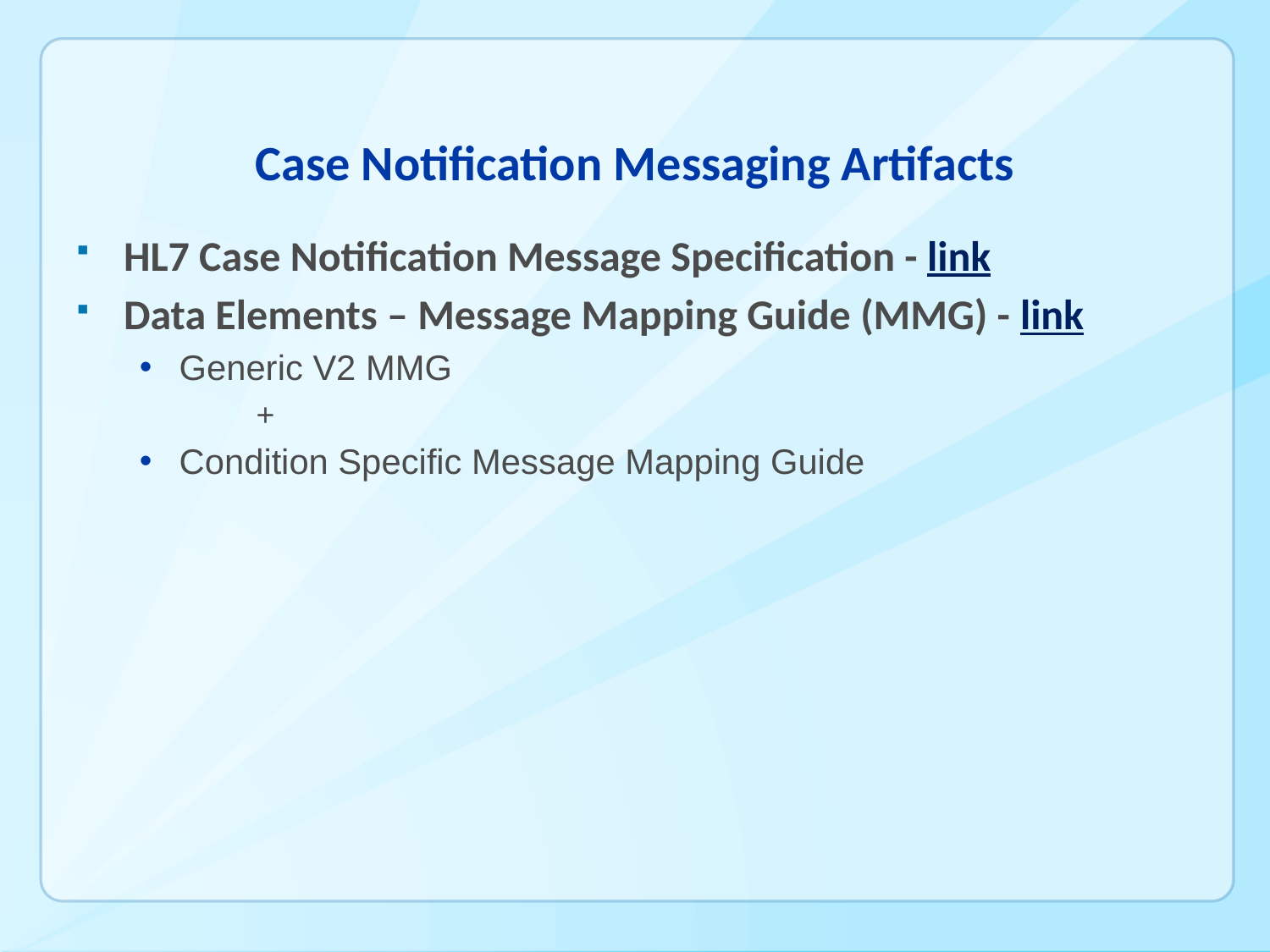

# Case Notification Messaging Artifacts
HL7 Case Notification Message Specification - link
Data Elements – Message Mapping Guide (MMG) - link
Generic V2 MMG
      +
Condition Specific Message Mapping Guide